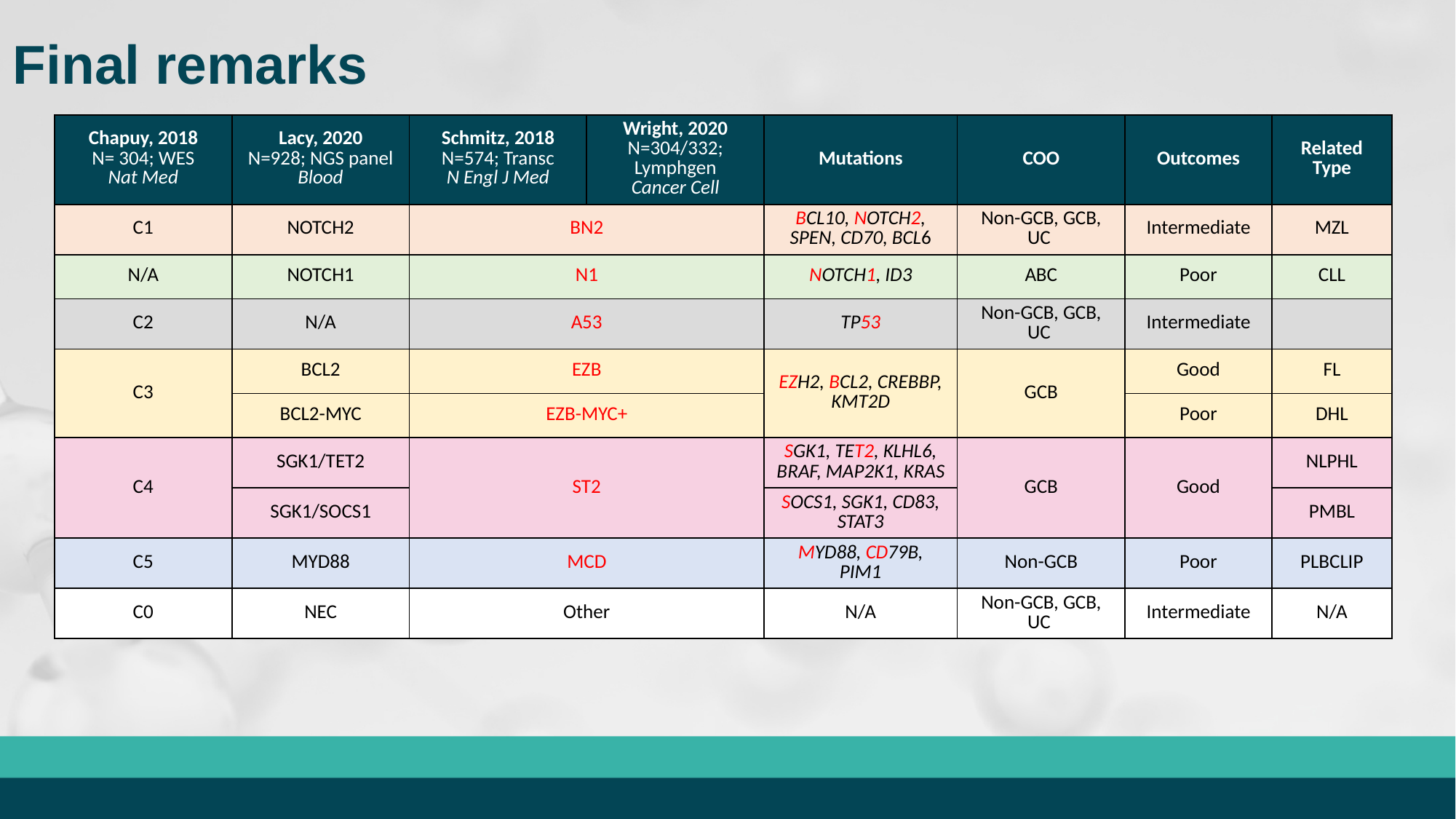

Final remarks
| Chapuy, 2018 N= 304; WES Nat Med | Lacy, 2020 N=928; NGS panel Blood | Schmitz, 2018 N=574; Transc N Engl J Med | Wright, 2020 N=304/332; Lymphgen Cancer Cell | Mutations | COO | Outcomes | Related Type |
| --- | --- | --- | --- | --- | --- | --- | --- |
| C1 | NOTCH2 | BN2 |  | BCL10, NOTCH2, SPEN, CD70, BCL6 | Non-GCB, GCB, UC | Intermediate | MZL |
| N/A | NOTCH1 | N1 |  | NOTCH1, ID3 | ABC | Poor | CLL |
| C2 | N/A | A53 |  | TP53 | Non-GCB, GCB, UC | Intermediate |  |
| C3 | BCL2 | EZB |  | EZH2, BCL2, CREBBP, KMT2D | GCB | Good | FL |
|  | BCL2-MYC | EZB-MYC+ |  |  |  | Poor | DHL |
| C4 | SGK1/TET2 | ST2 |  | SGK1, TET2, KLHL6, BRAF, MAP2K1, KRAS | GCB | Good | NLPHL |
|  | SGK1/SOCS1 |  |  | SOCS1, SGK1, CD83, STAT3 |  |  | PMBL |
| C5 | MYD88 | MCD |  | MYD88, CD79B, PIM1 | Non-GCB | Poor | PLBCLIP |
| C0 | NEC | Other |  | N/A | Non-GCB, GCB, UC | Intermediate | N/A |